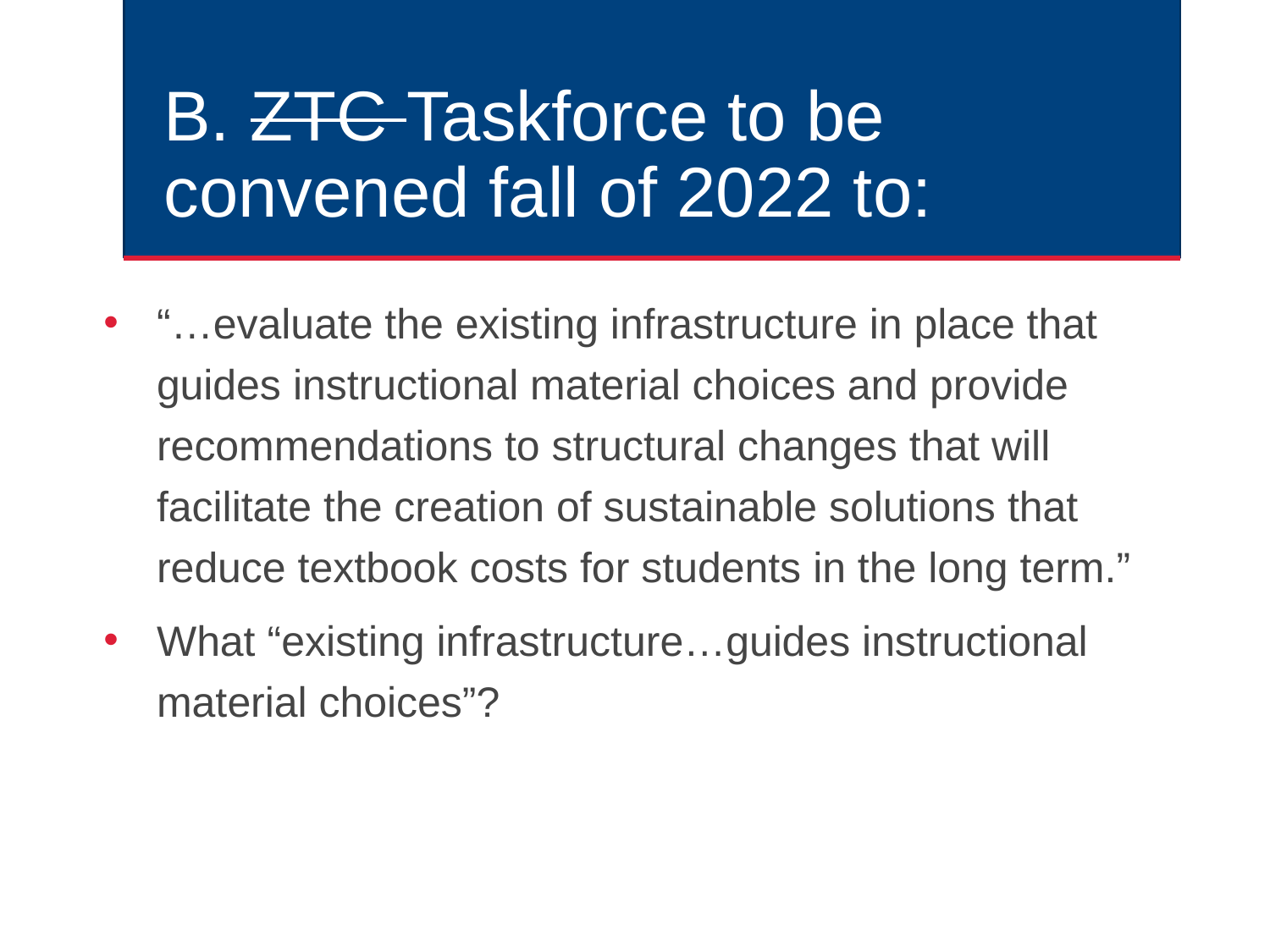

# B. ZTC Taskforce to be convened fall of 2022 to:
“…evaluate the existing infrastructure in place that guides instructional material choices and provide recommendations to structural changes that will facilitate the creation of sustainable solutions that reduce textbook costs for students in the long term.”
What “existing infrastructure…guides instructional material choices”?